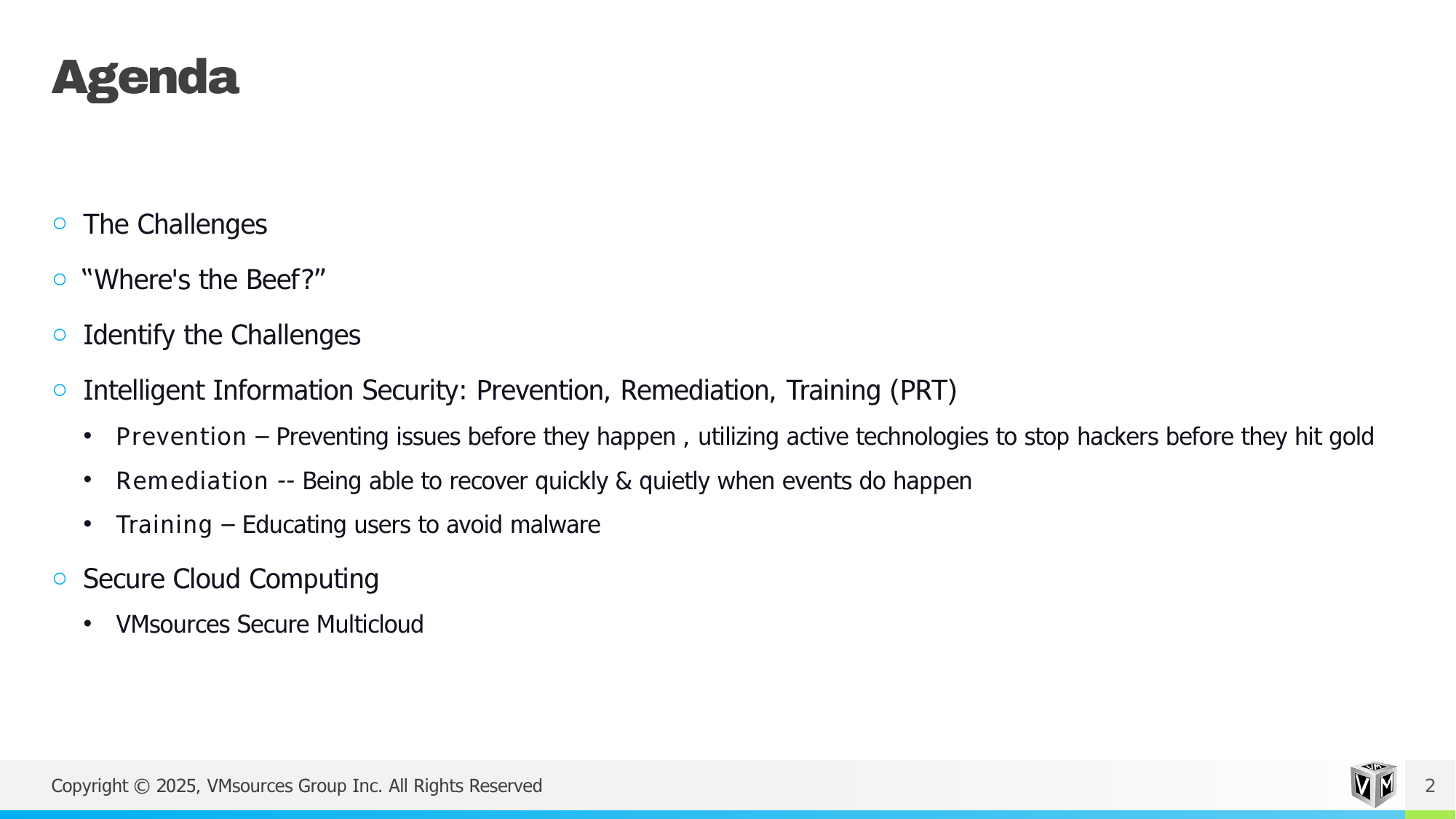

2
# Agenda
The Challenges
“Where's the Beef?”
Identify the Challenges
Intelligent Information Security: Prevention, Remediation, Training (PRT)
Prevention – Preventing issues before they happen , utilizing active technologies to stop hackers before they hit gold
Remediation -- Being able to recover quickly & quietly when events do happen
Training – Educating users to avoid malware
Secure Cloud Computing
VMsources Secure Multicloud

Copyright © 2025, VMsources Group Inc. All Rights Reserved